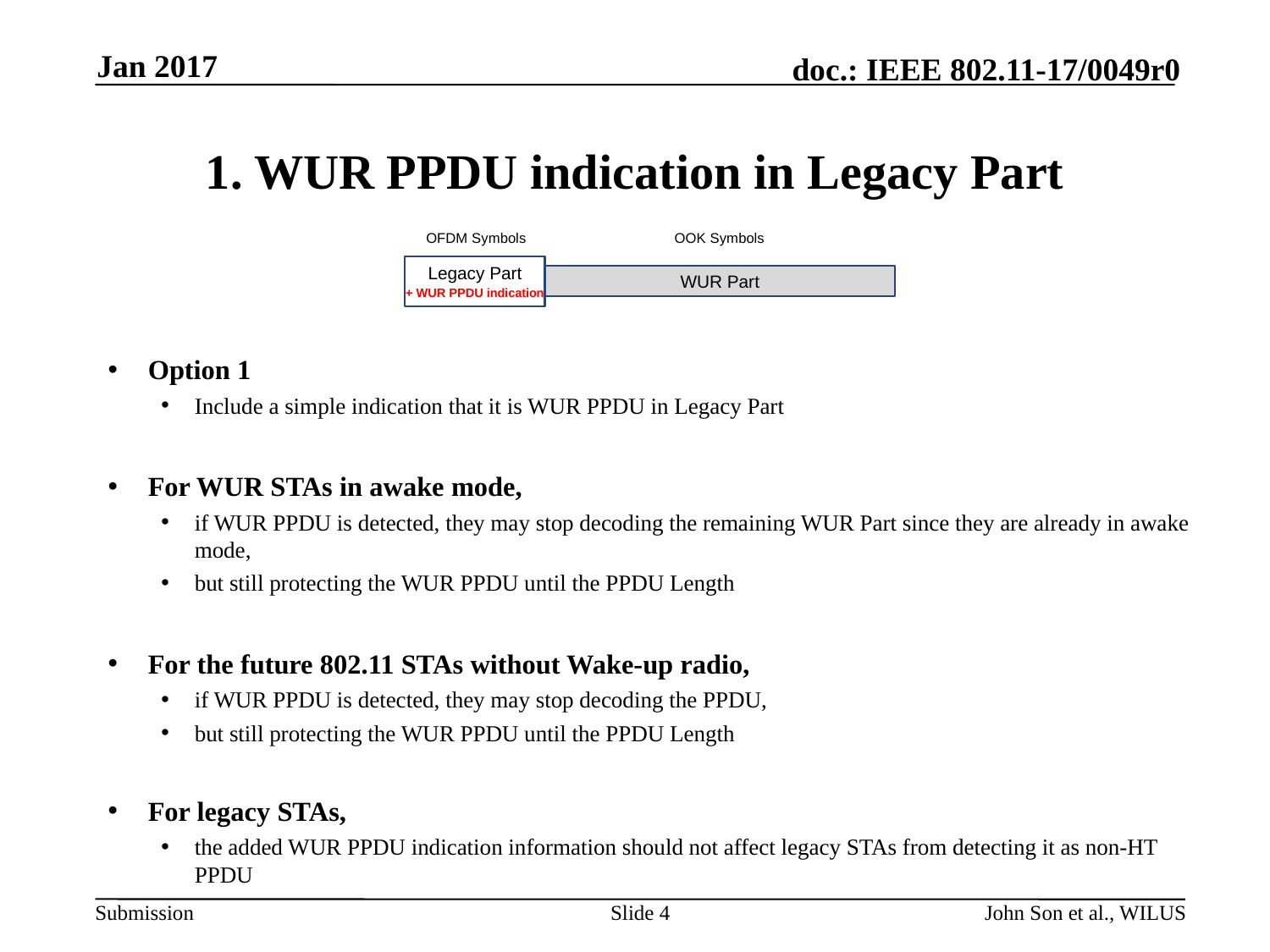

Jan 2017
# 1. WUR PPDU indication in Legacy Part
OFDM Symbols
OOK Symbols
Legacy Part

+ WUR PPDU indication
WUR Part
Option 1
Include a simple indication that it is WUR PPDU in Legacy Part

For WUR STAs in awake mode,
if WUR PPDU is detected, they may stop decoding the remaining WUR Part since they are already in awake mode,
but still protecting the WUR PPDU until the PPDU Length

For the future 802.11 STAs without Wake-up radio,
if WUR PPDU is detected, they may stop decoding the PPDU,
but still protecting the WUR PPDU until the PPDU Length

For legacy STAs,
the added WUR PPDU indication information should not affect legacy STAs from detecting it as non-HT PPDU
Slide 4
John Son et al., WILUS